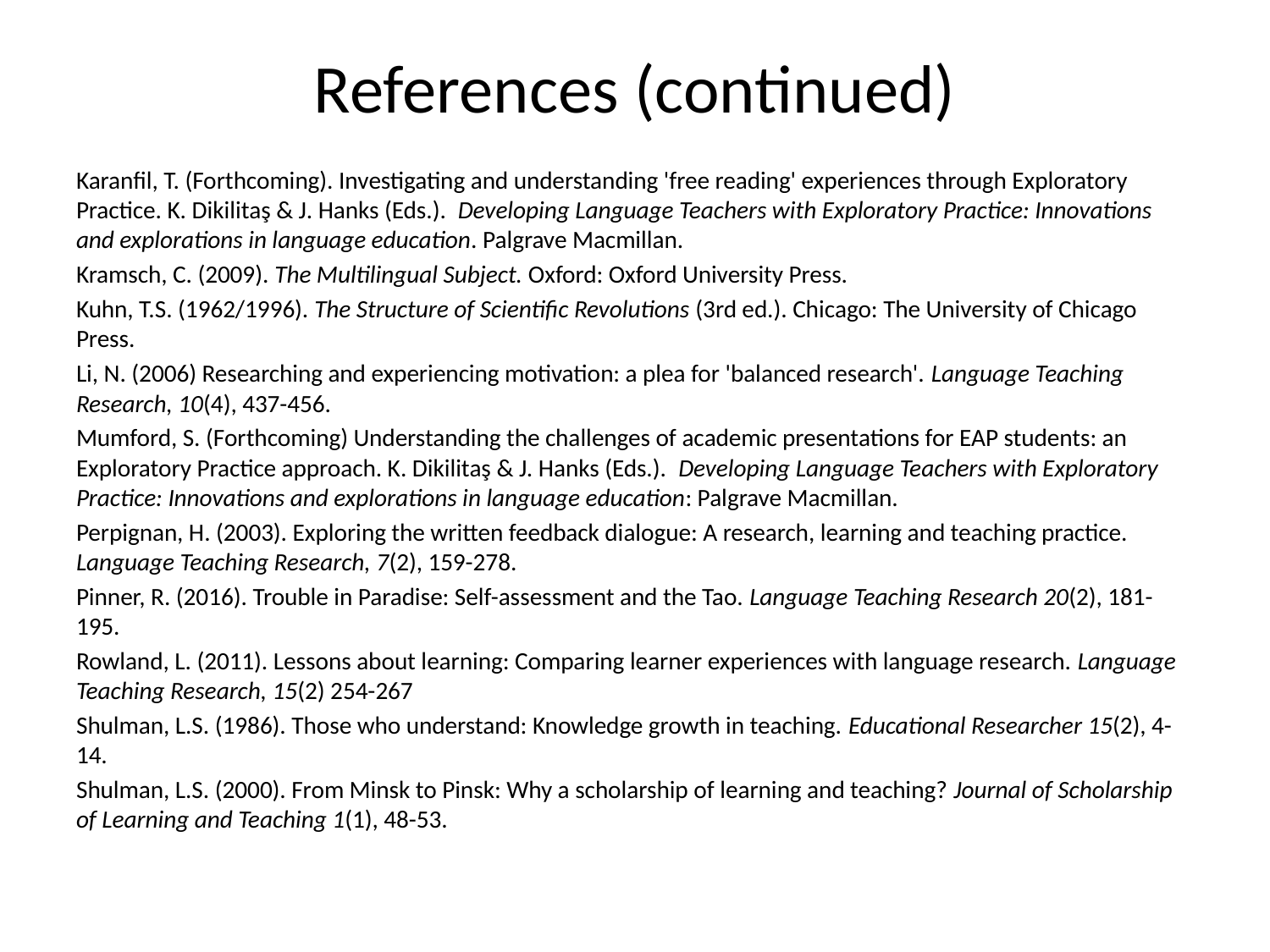

# References (continued)
Karanfil, T. (Forthcoming). Investigating and understanding 'free reading' experiences through Exploratory Practice. K. Dikilitaş & J. Hanks (Eds.).  Developing Language Teachers with Exploratory Practice: Innovations and explorations in language education. Palgrave Macmillan.
Kramsch, C. (2009). The Multilingual Subject. Oxford: Oxford University Press.
Kuhn, T.S. (1962/1996). The Structure of Scientific Revolutions (3rd ed.). Chicago: The University of Chicago Press.
Li, N. (2006) Researching and experiencing motivation: a plea for 'balanced research'. Language Teaching Research, 10(4), 437-456.
Mumford, S. (Forthcoming) Understanding the challenges of academic presentations for EAP students: an Exploratory Practice approach. K. Dikilitaş & J. Hanks (Eds.).  Developing Language Teachers with Exploratory Practice: Innovations and explorations in language education: Palgrave Macmillan.
Perpignan, H. (2003). Exploring the written feedback dialogue: A research, learning and teaching practice. Language Teaching Research, 7(2), 159-278.
Pinner, R. (2016). Trouble in Paradise: Self-assessment and the Tao. Language Teaching Research 20(2), 181-195.
Rowland, L. (2011). Lessons about learning: Comparing learner experiences with language research. Language Teaching Research, 15(2) 254-267
Shulman, L.S. (1986). Those who understand: Knowledge growth in teaching. Educational Researcher 15(2), 4-14.
Shulman, L.S. (2000). From Minsk to Pinsk: Why a scholarship of learning and teaching? Journal of Scholarship of Learning and Teaching 1(1), 48-53.